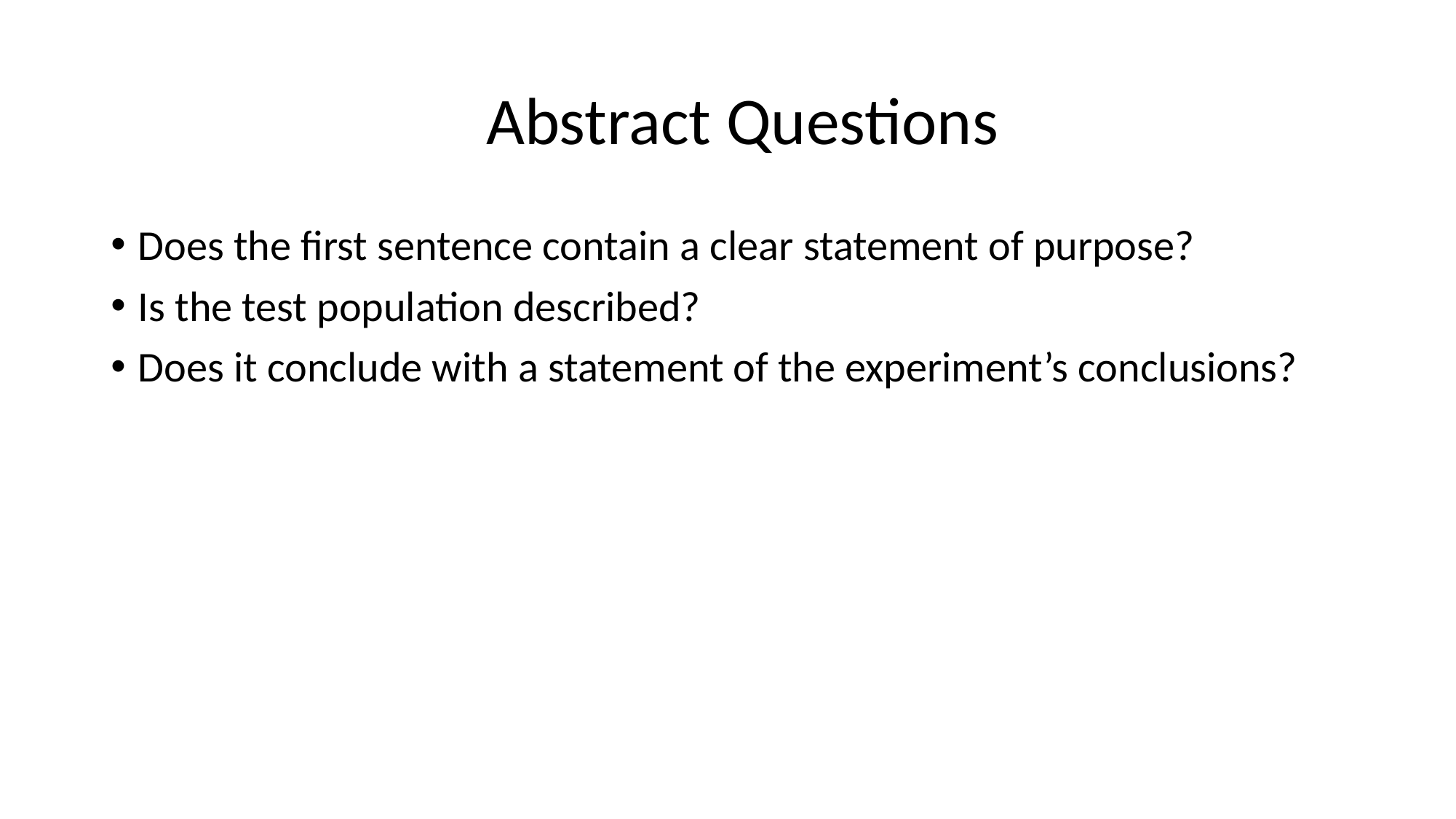

# Abstract Questions
Does the first sentence contain a clear statement of purpose?
Is the test population described?
Does it conclude with a statement of the experiment’s conclusions?